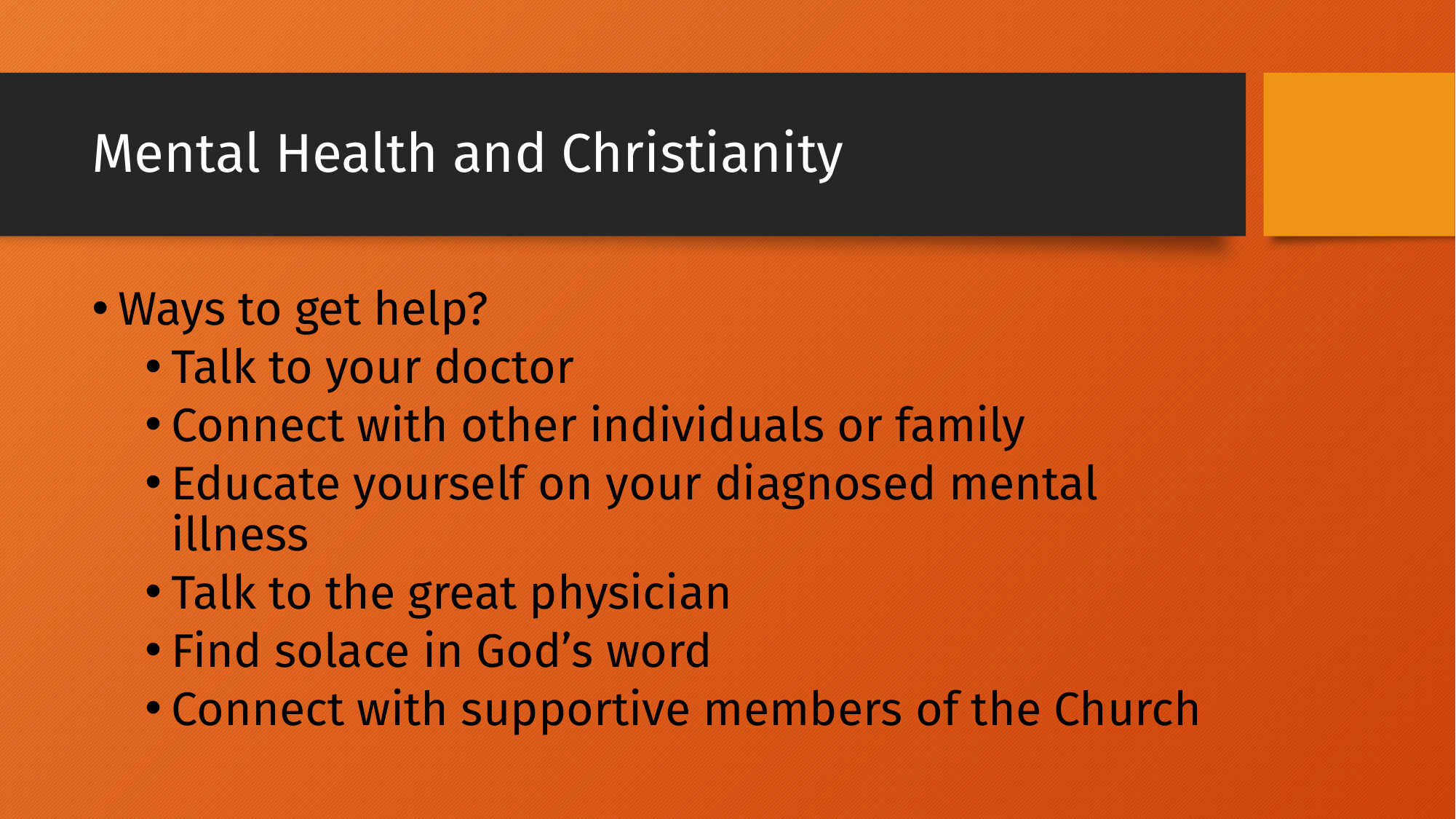

# Mental Health and Christianity
Ways to get help?
Talk to your doctor
Connect with other individuals or family
Educate yourself on your diagnosed mental illness
Talk to the great physician
Find solace in God’s word
Connect with supportive members of the Church